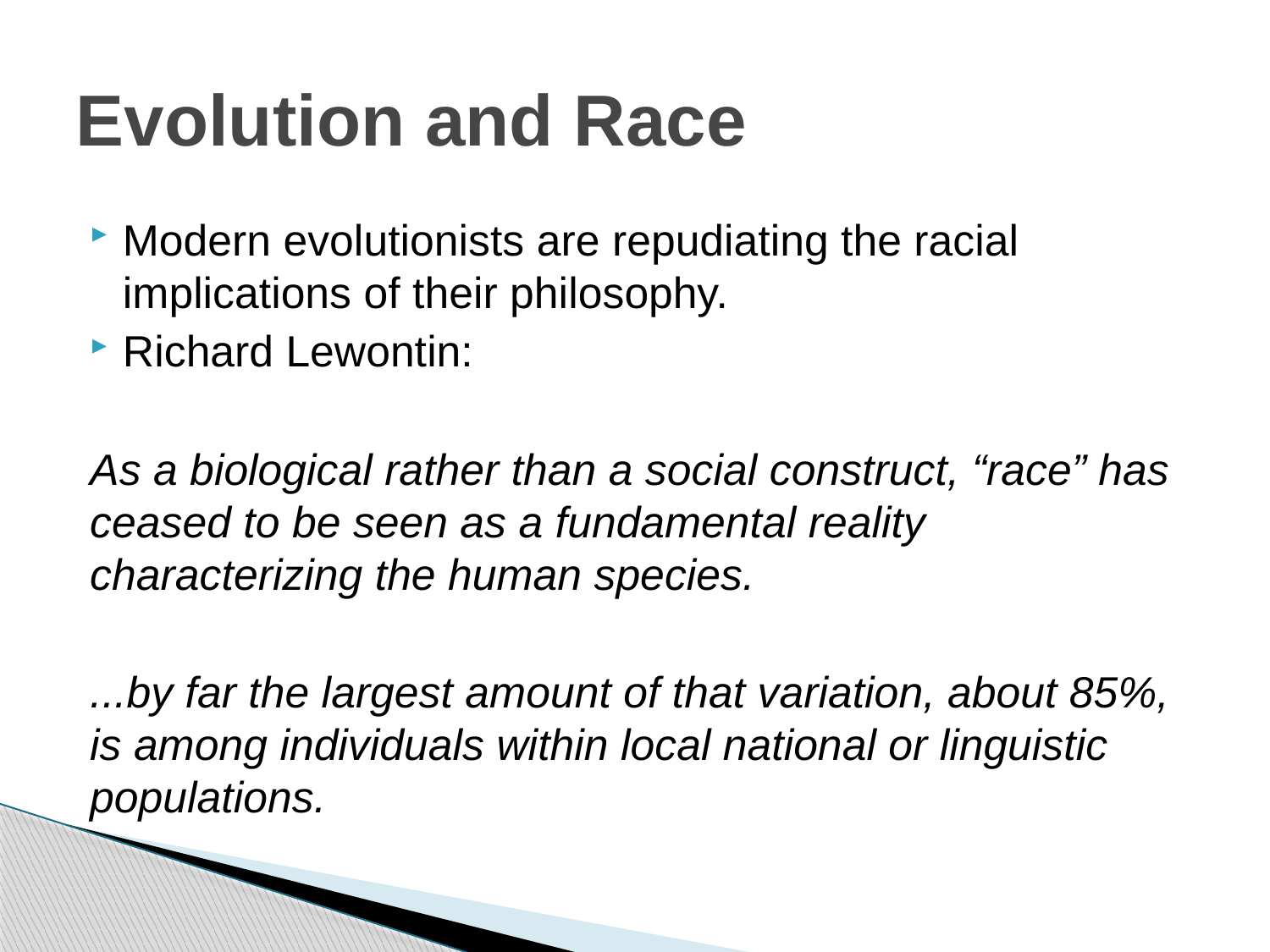

# Evolution and Race
Modern evolutionists are repudiating the racial implications of their philosophy.
Richard Lewontin:

As a biological rather than a social construct, “race” has ceased to be seen as a fundamental reality characterizing the human species.

...by far the largest amount of that variation, about 85%, is among individuals within local national or linguistic populations.